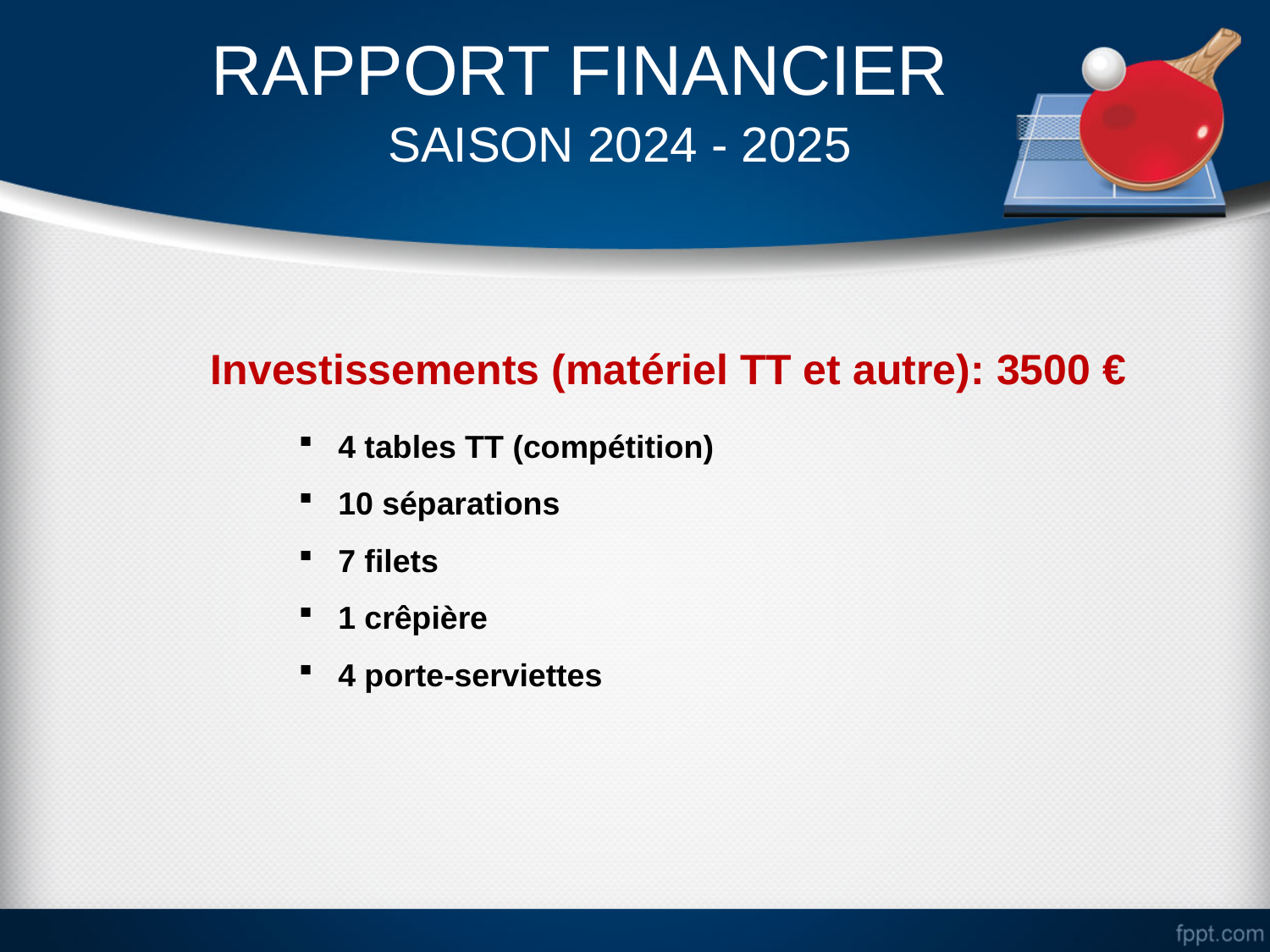

# RAPPORT FINANCIER
SAISON 2024 - 2025
Investissements (matériel TT et autre): 3500 €
4 tables TT (compétition)
10 séparations
7 filets
1 crêpière
4 porte-serviettes